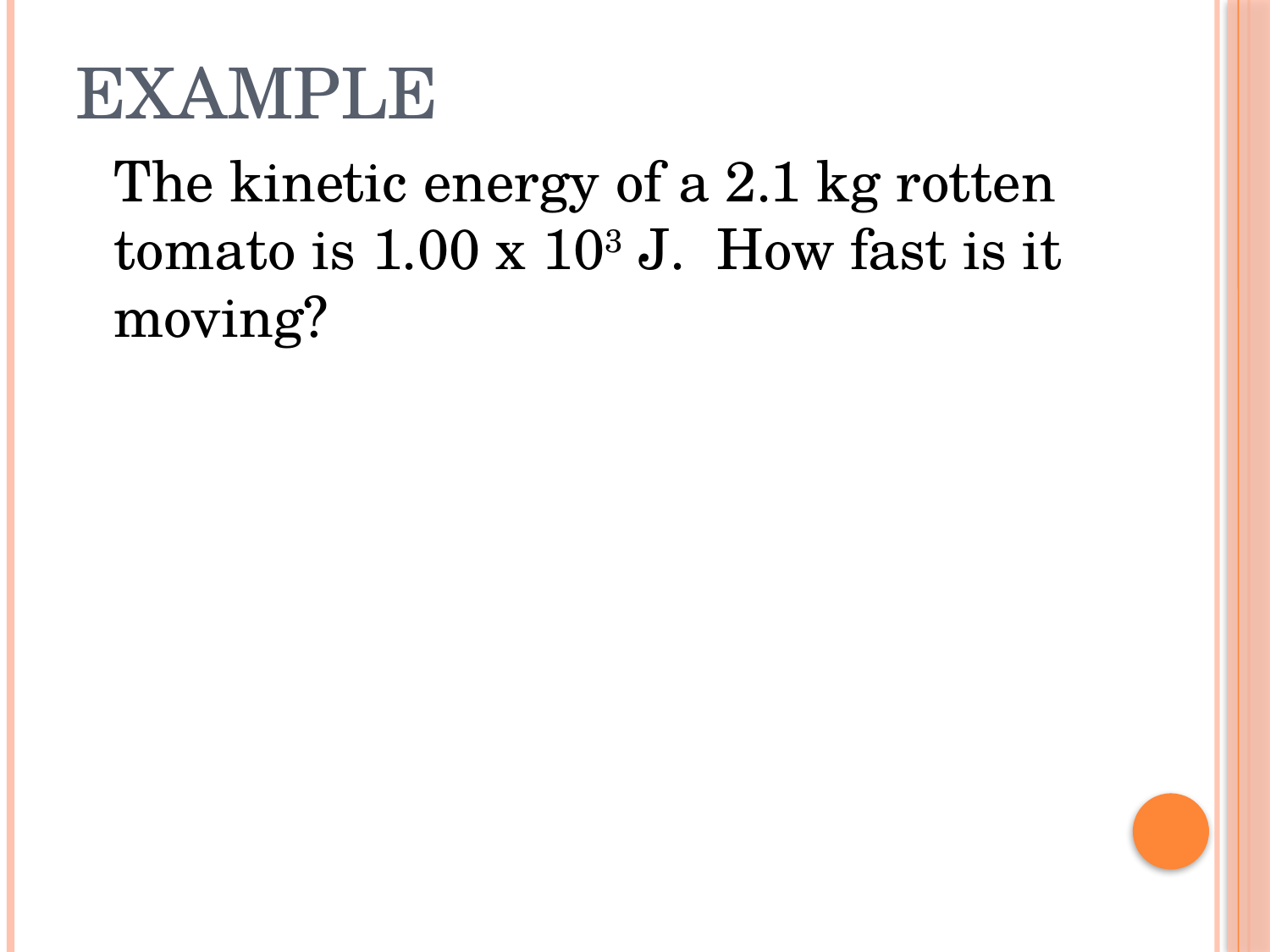

# Example
	The kinetic energy of a 2.1 kg rotten tomato is 1.00 x 103 J.  How fast is it moving?